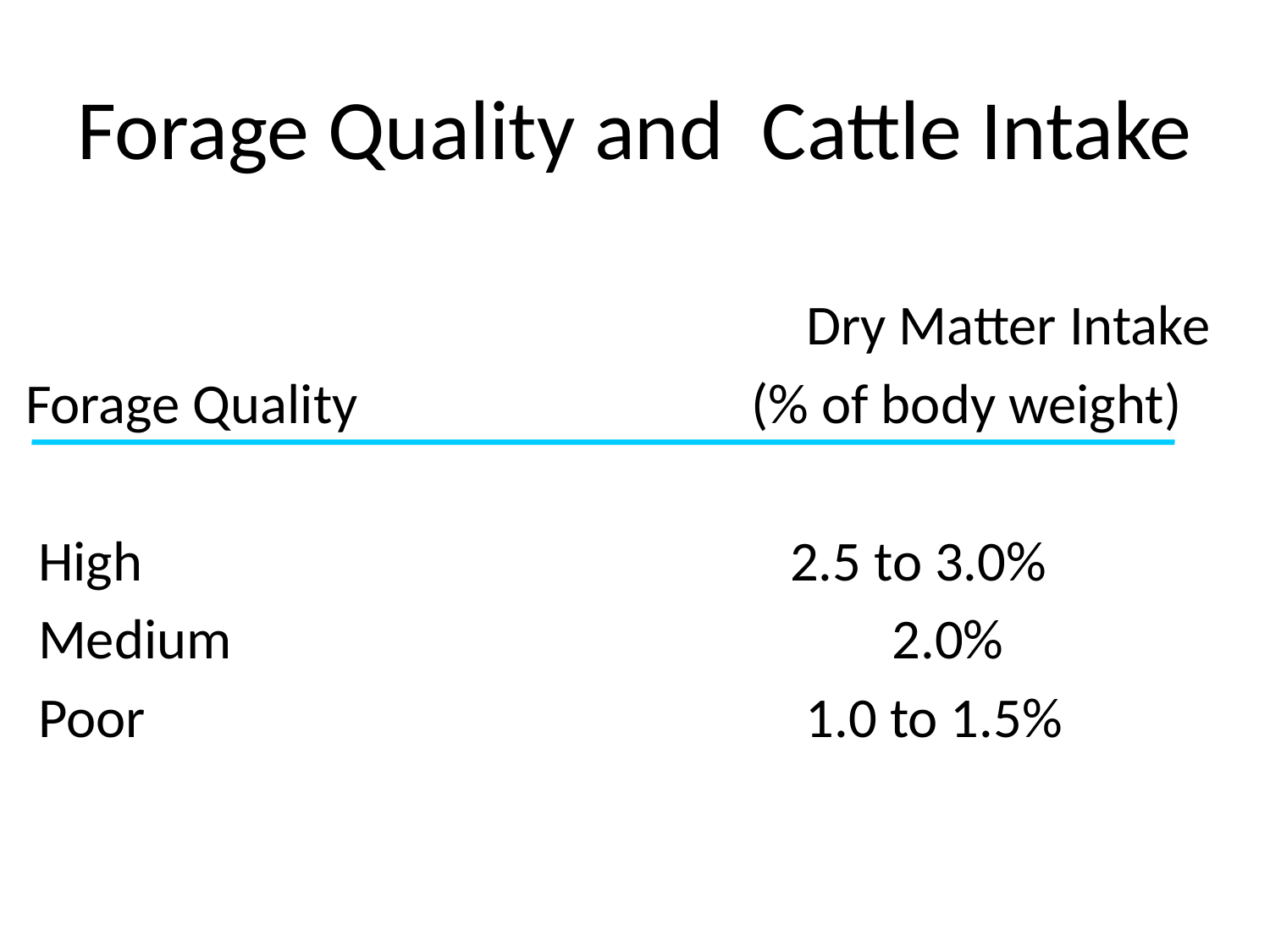

# Forage Quality and  Cattle Intake

 							Dry Matter Intake
 Forage Quality                               (% of body weight)

  High                                                   2.5 to 3.0%
  Medium                                                    2.0%
  Poor                                                    1.0 to 1.5%